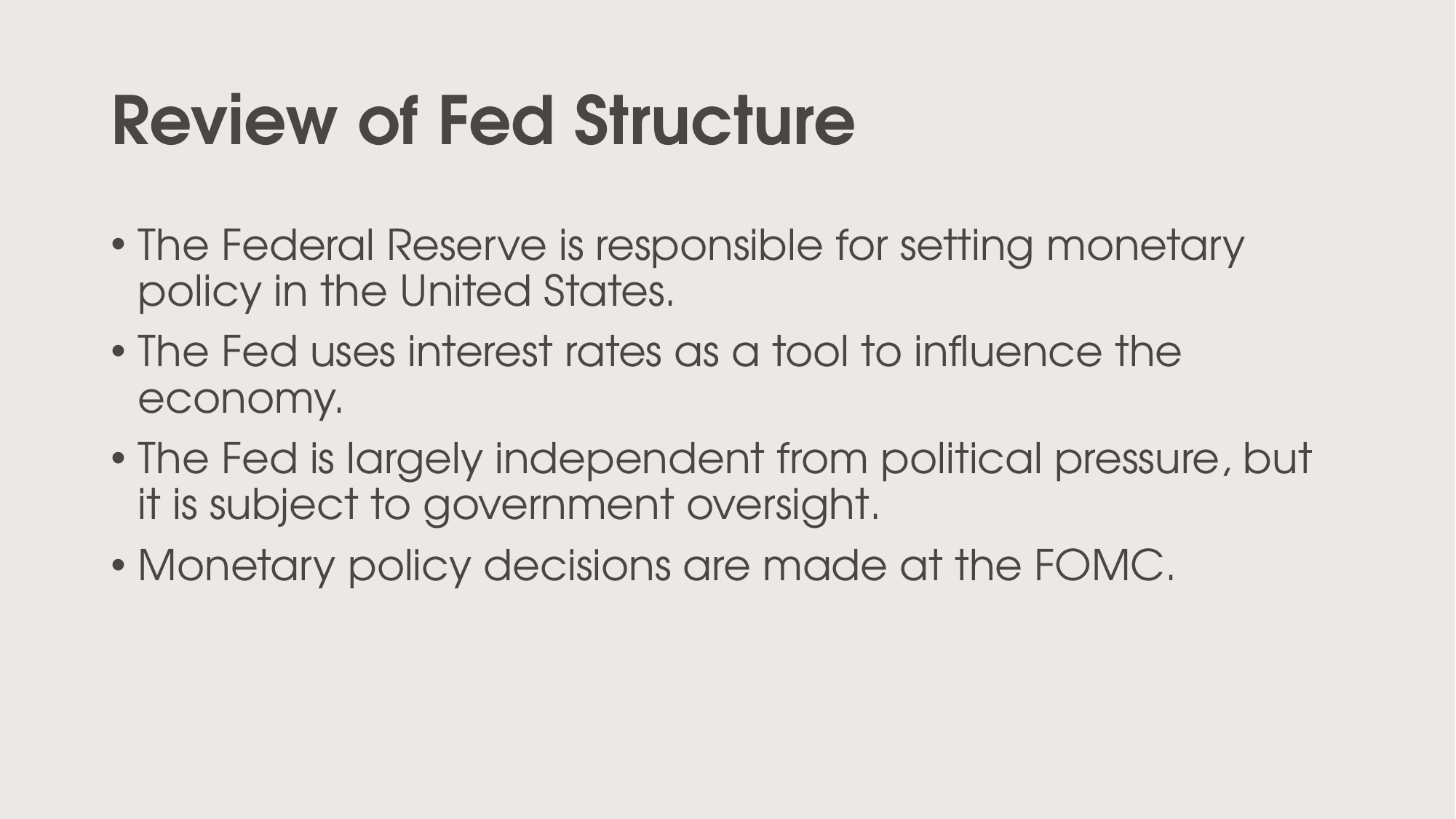

# Review of Fed Structure
The Federal Reserve is responsible for setting monetary policy in the United States.
The Fed uses interest rates as a tool to influence the economy.
The Fed is largely independent from political pressure, but it is subject to government oversight.
Monetary policy decisions are made at the FOMC.